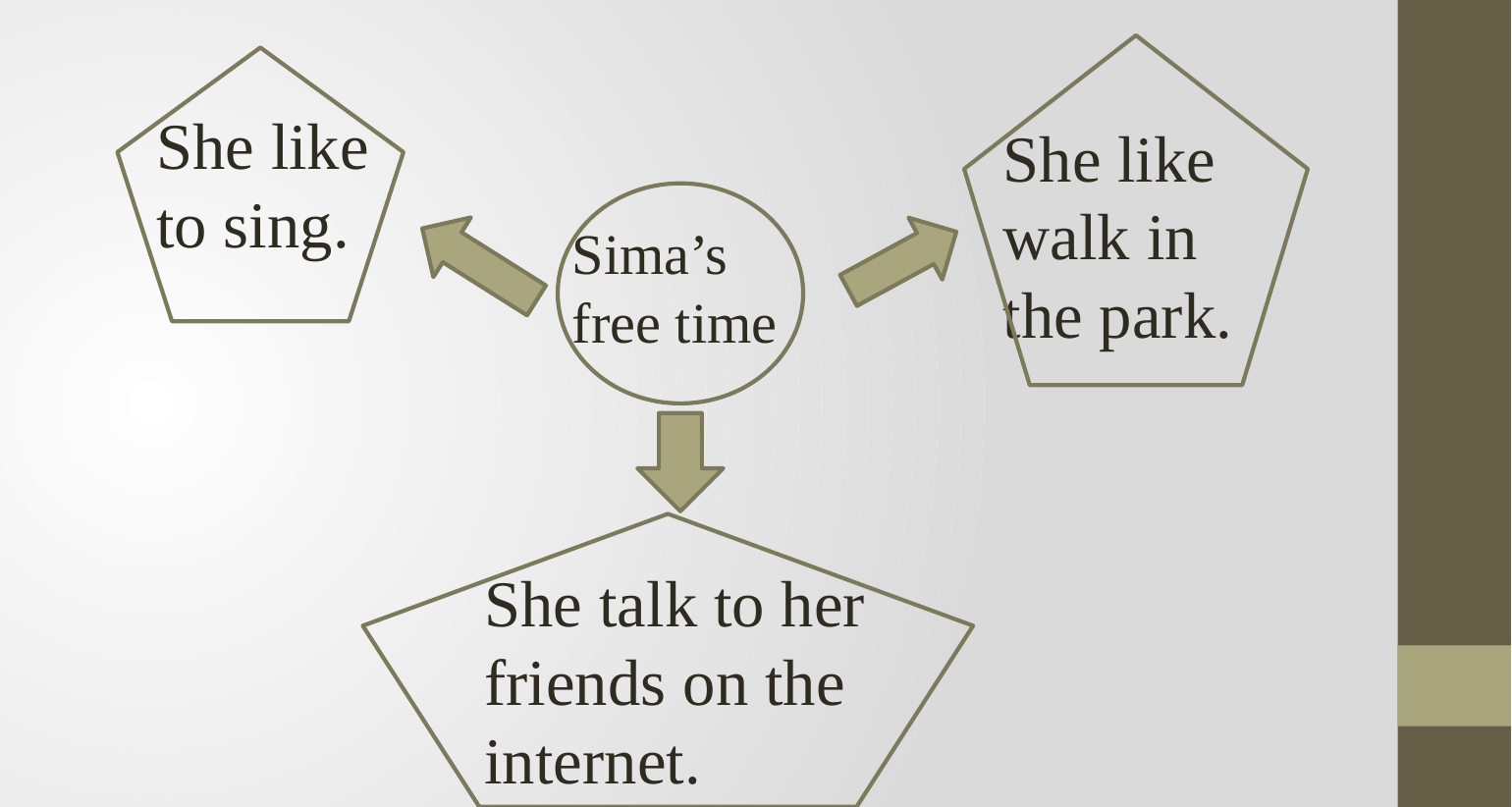

She like to sing.
She like walk in the park.

Sima’s free time

She talk to her friends on the internet.